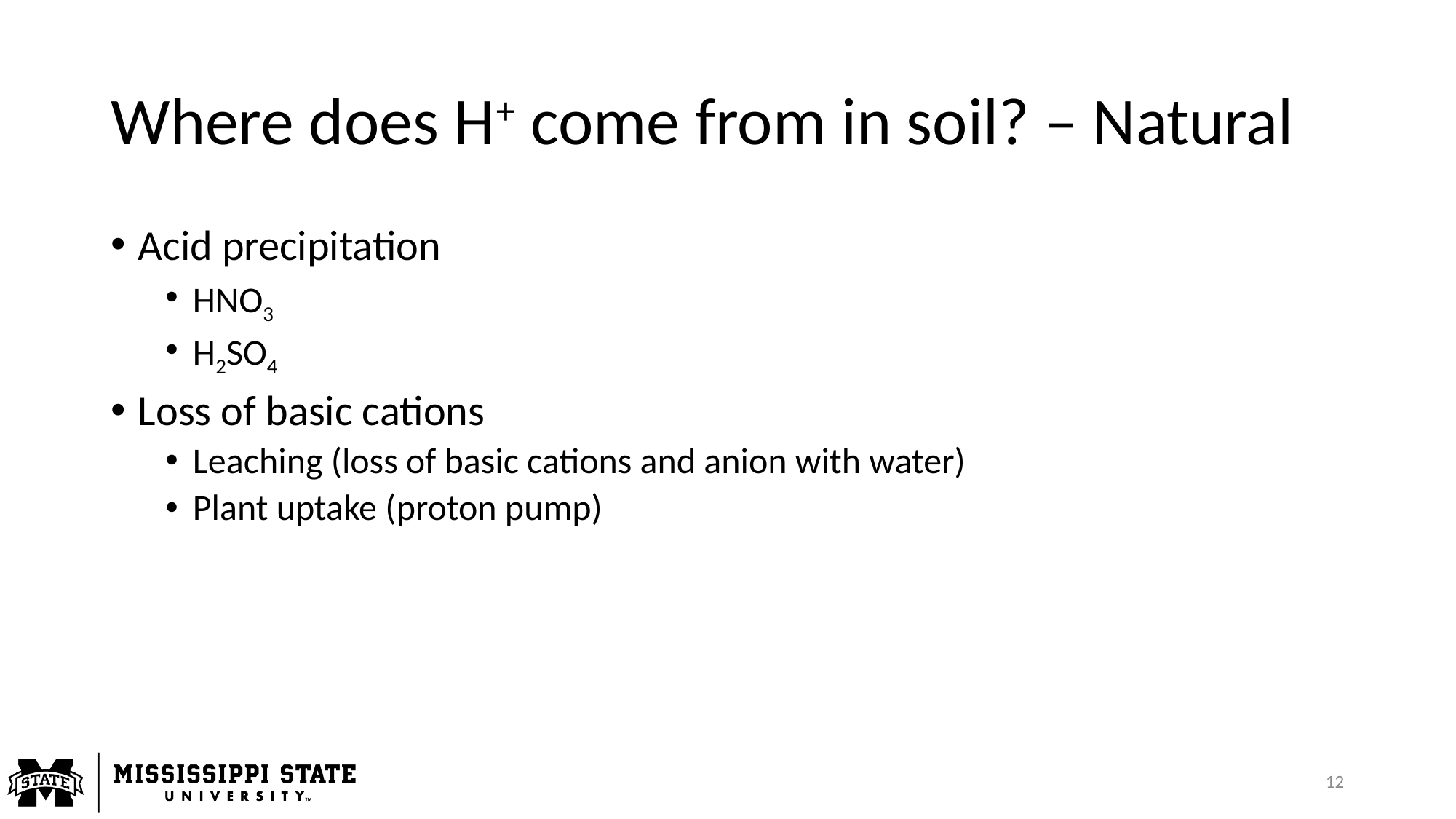

# Where does H+ come from in soil? – Natural
Acid precipitation
HNO3
H2SO4
Loss of basic cations
Leaching (loss of basic cations and anion with water)
Plant uptake (proton pump)

12